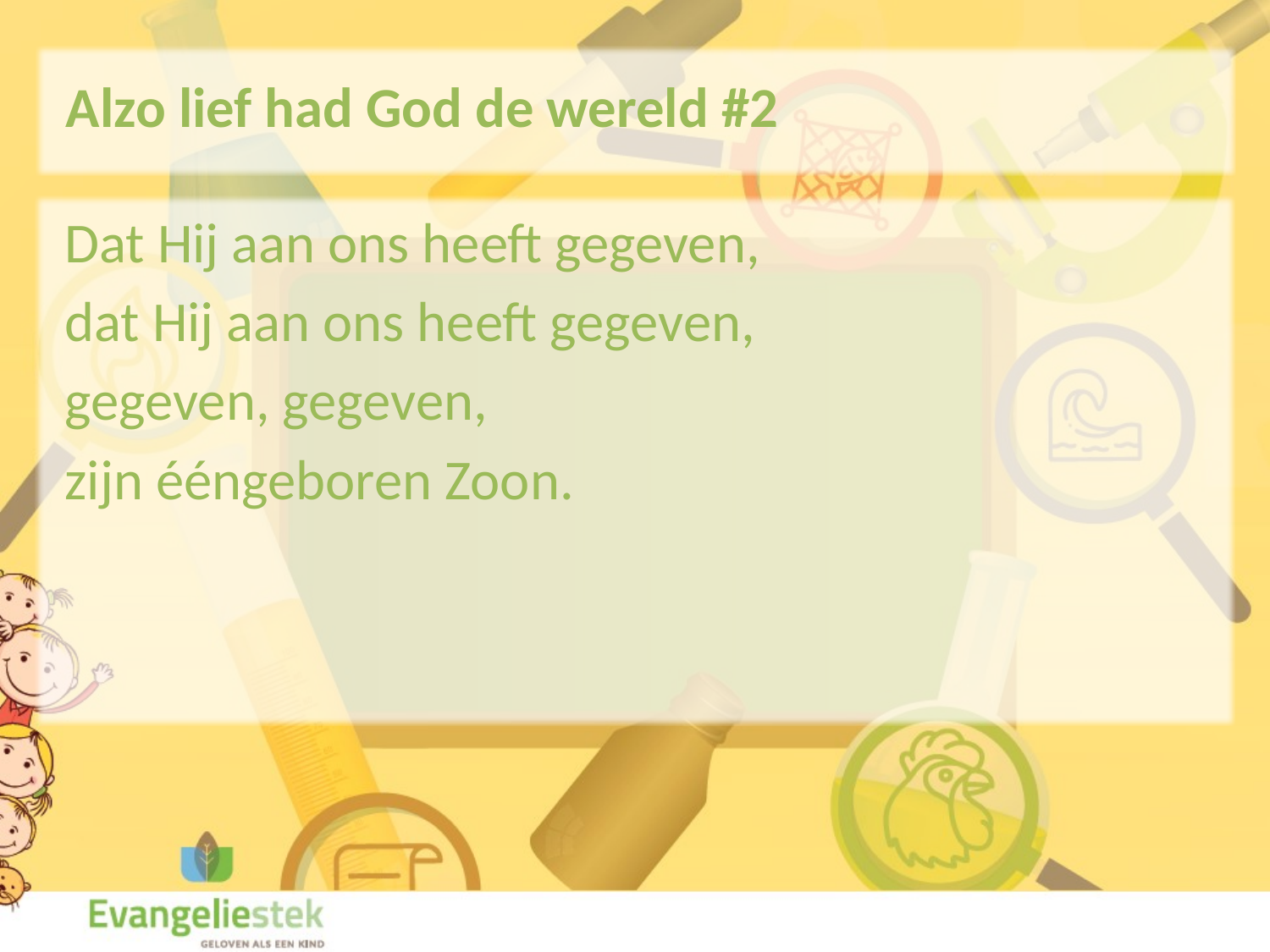

Alzo lief had God de wereld #2
Dat Hij aan ons heeft gegeven,
dat Hij aan ons heeft gegeven,
gegeven, gegeven,
zijn ééngeboren Zoon.